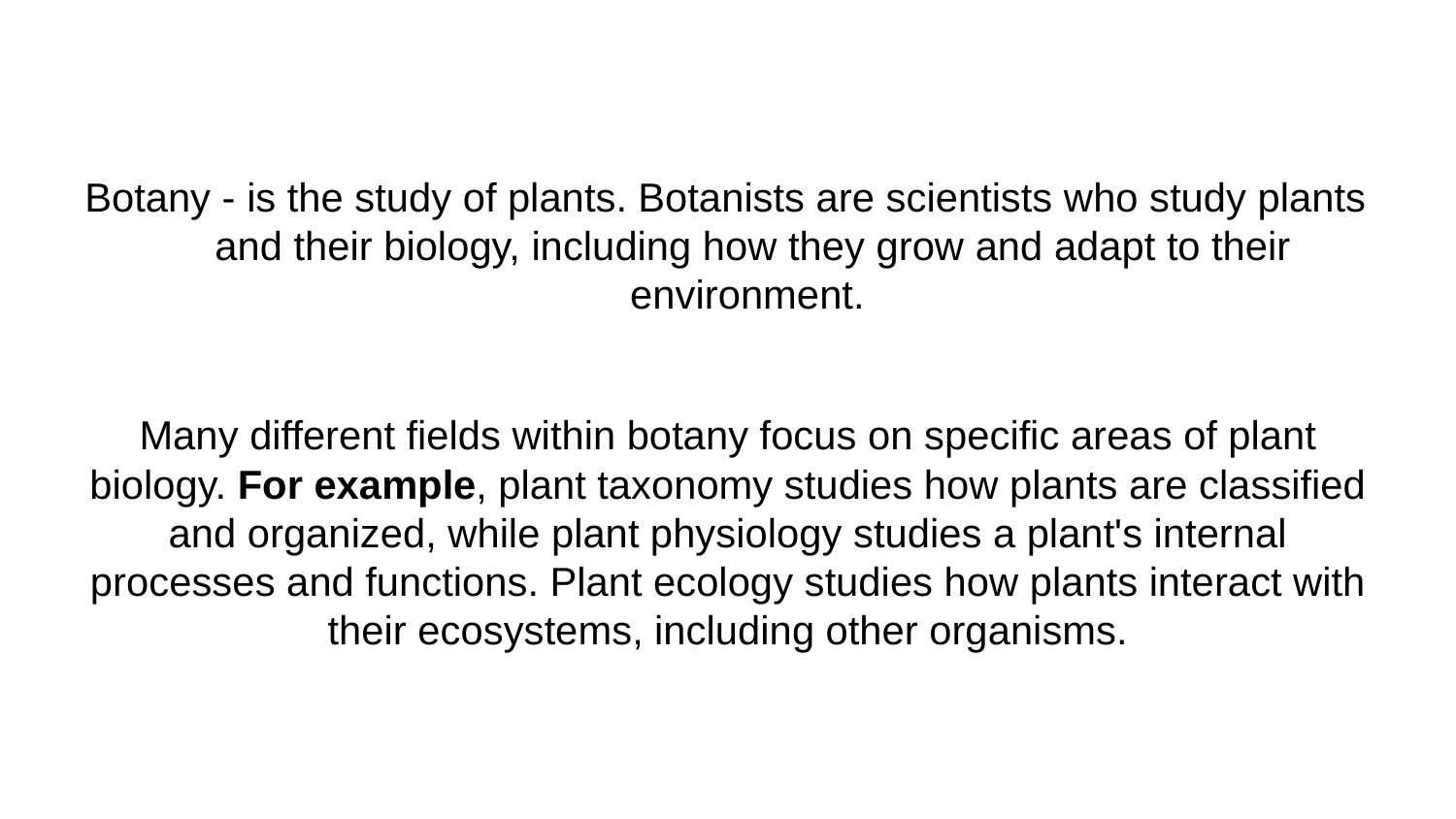

Botany - is the study of plants. Botanists are scientists who study plants and their biology, including how they grow and adapt to their environment.
Many different fields within botany focus on specific areas of plant biology. For example, plant taxonomy studies how plants are classified and organized, while plant physiology studies a plant's internal processes and functions. Plant ecology studies how plants interact with their ecosystems, including other organisms.